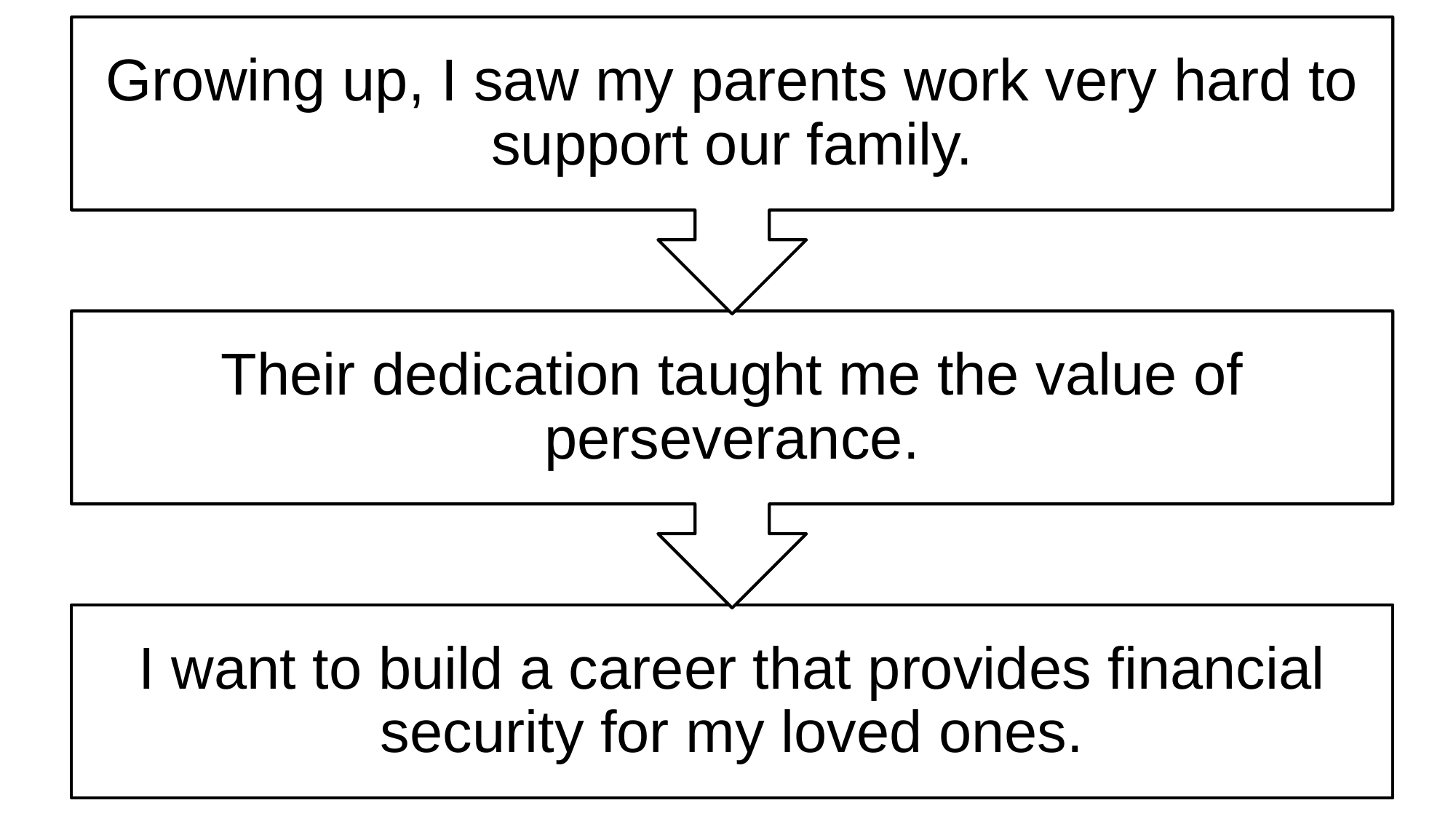

I want to build a career that provides financial security for my loved ones.
Their dedication taught me the value of perseverance.
Growing up, I saw my parents work very hard to support our family.